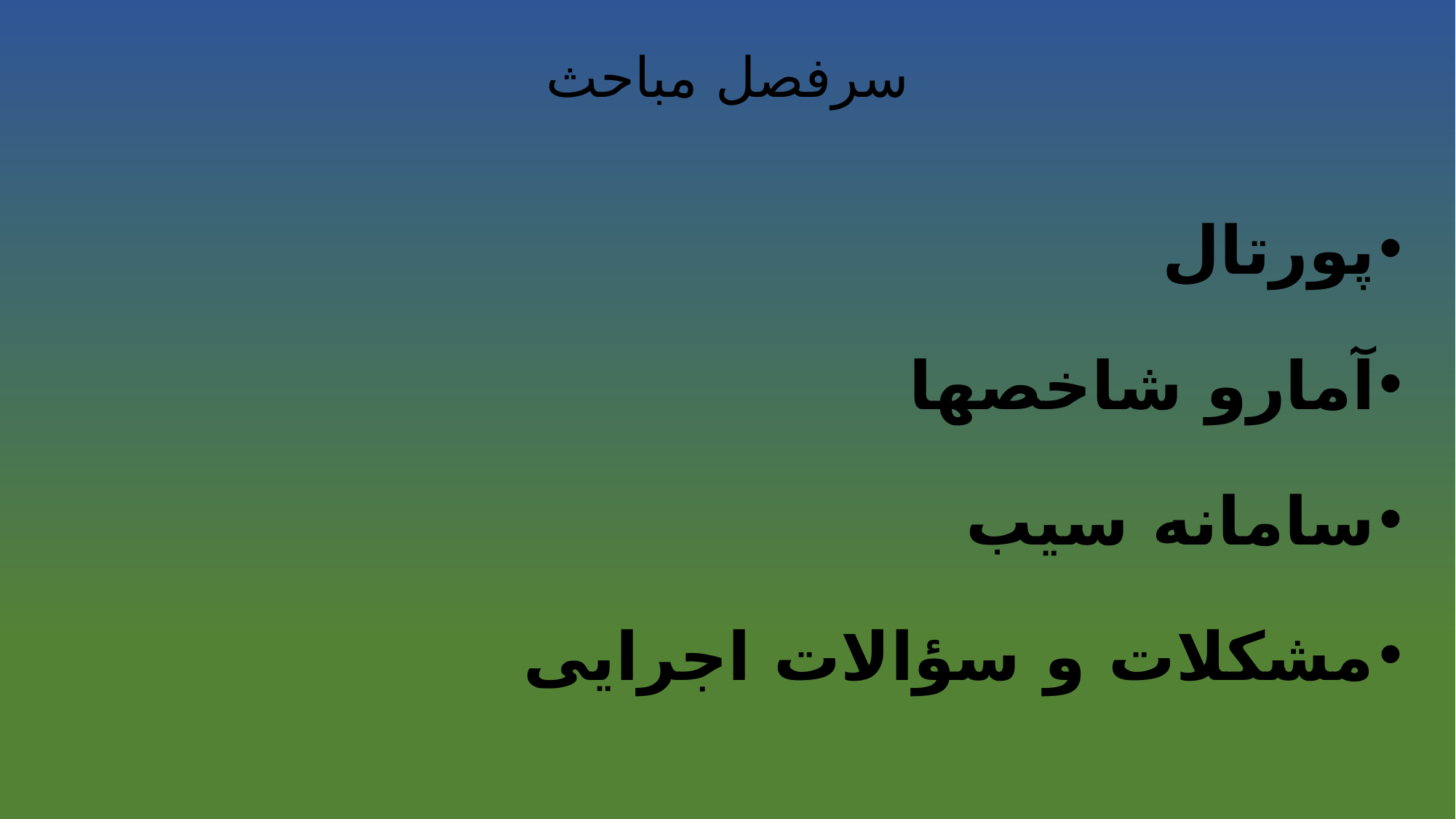

# سرفصل مباحث
پورتال
آمارو شاخصها
سامانه سیب
مشکلات و سؤالات اجرایی